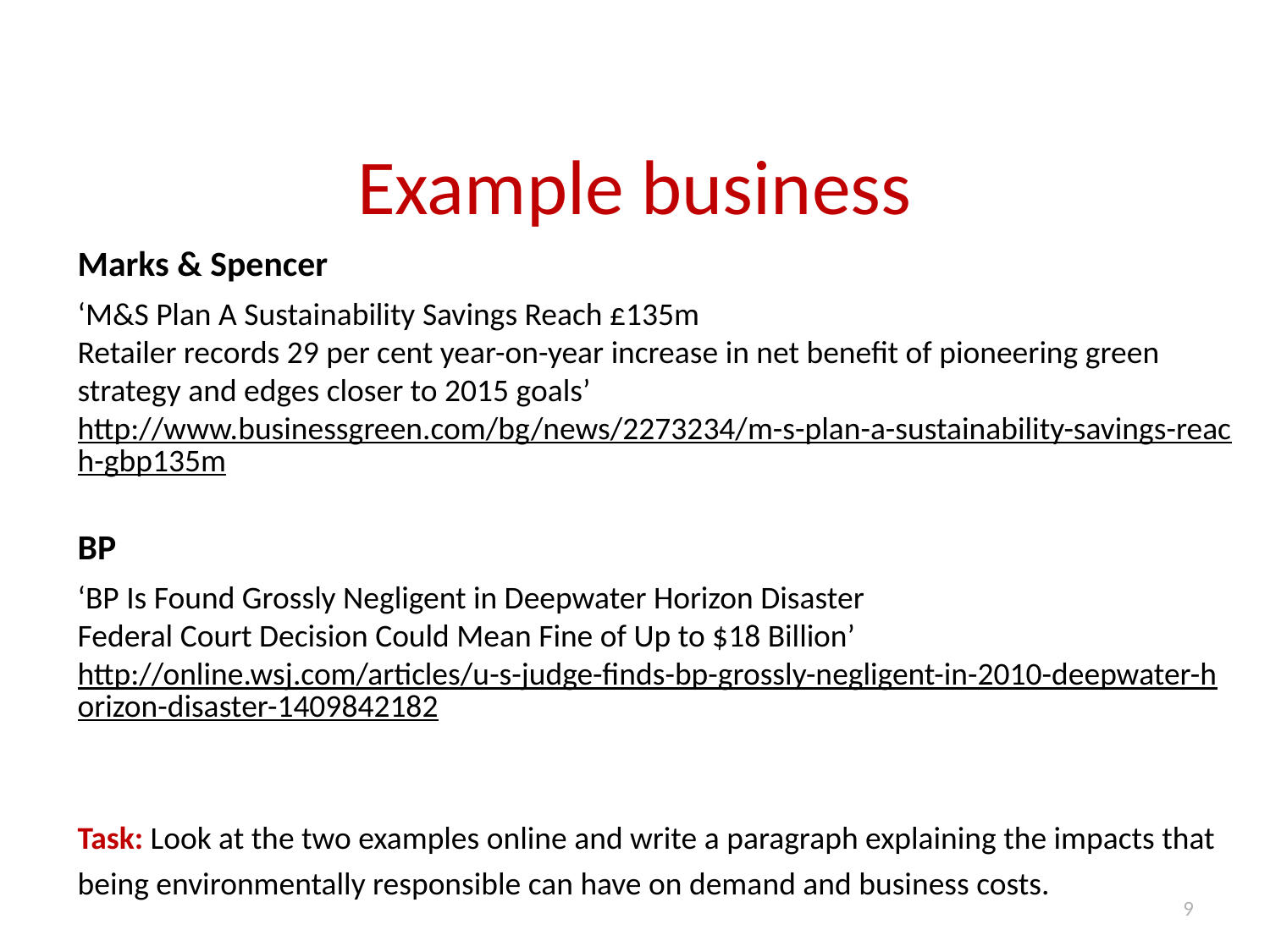

# Example business
Marks & Spencer
‘M&S Plan A Sustainability Savings Reach £135m
Retailer records 29 per cent year-on-year increase in net benefit of pioneering green strategy and edges closer to 2015 goals’
http://www.businessgreen.com/bg/news/2273234/m-s-plan-a-sustainability-savings-reach-gbp135m
BP
‘BP Is Found Grossly Negligent in Deepwater Horizon Disaster
Federal Court Decision Could Mean Fine of Up to $18 Billion’
http://online.wsj.com/articles/u-s-judge-finds-bp-grossly-negligent-in-2010-deepwater-horizon-disaster-1409842182

Task: Look at the two examples online and write a paragraph explaining the impacts that being environmentally responsible can have on demand and business costs.

9